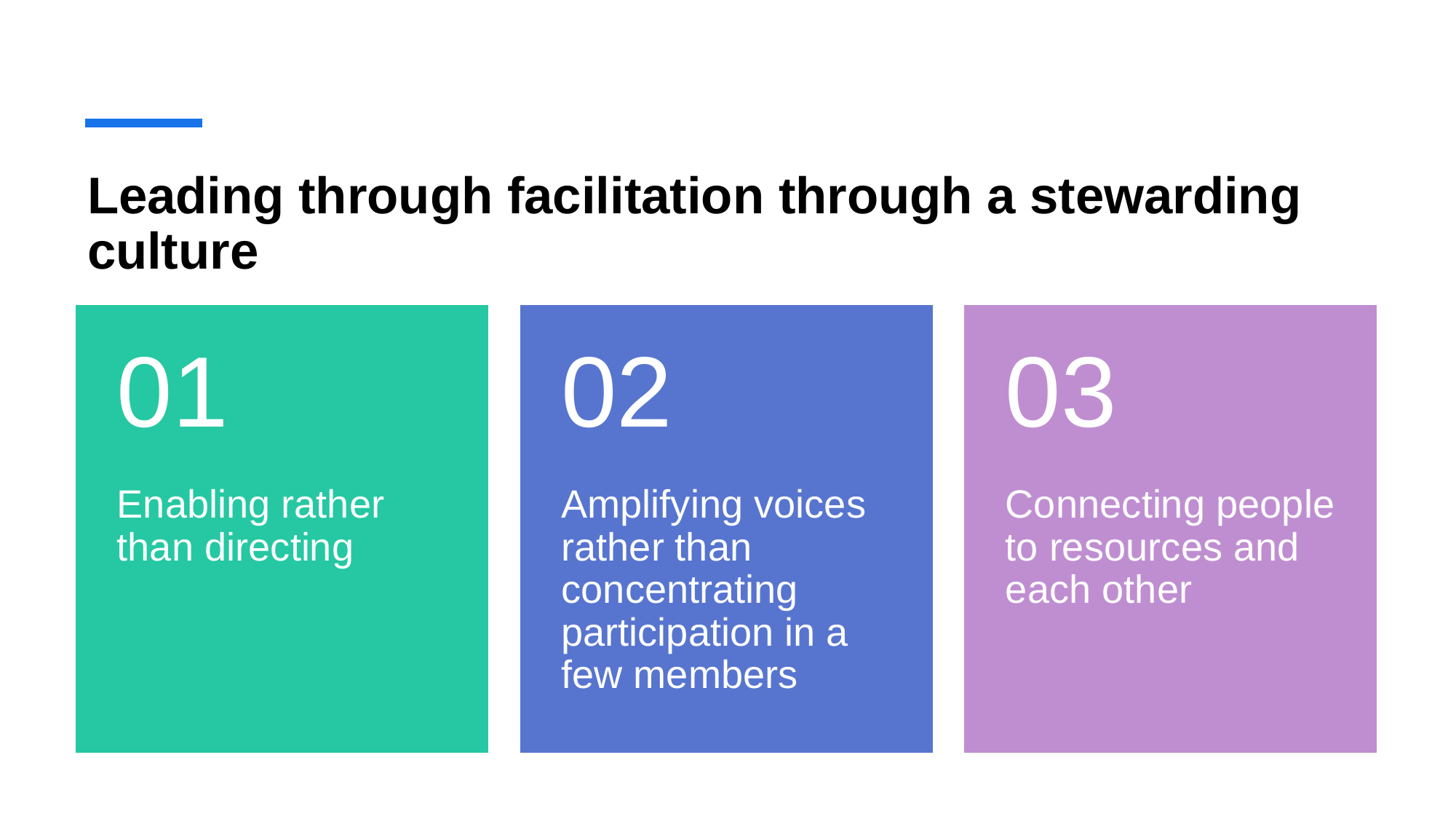

# Leading through facilitation through a stewarding culture
Enabling rather than directing
01
Amplifying voices rather than concentrating participation in a few members
02
Connecting people to resources and each other
03